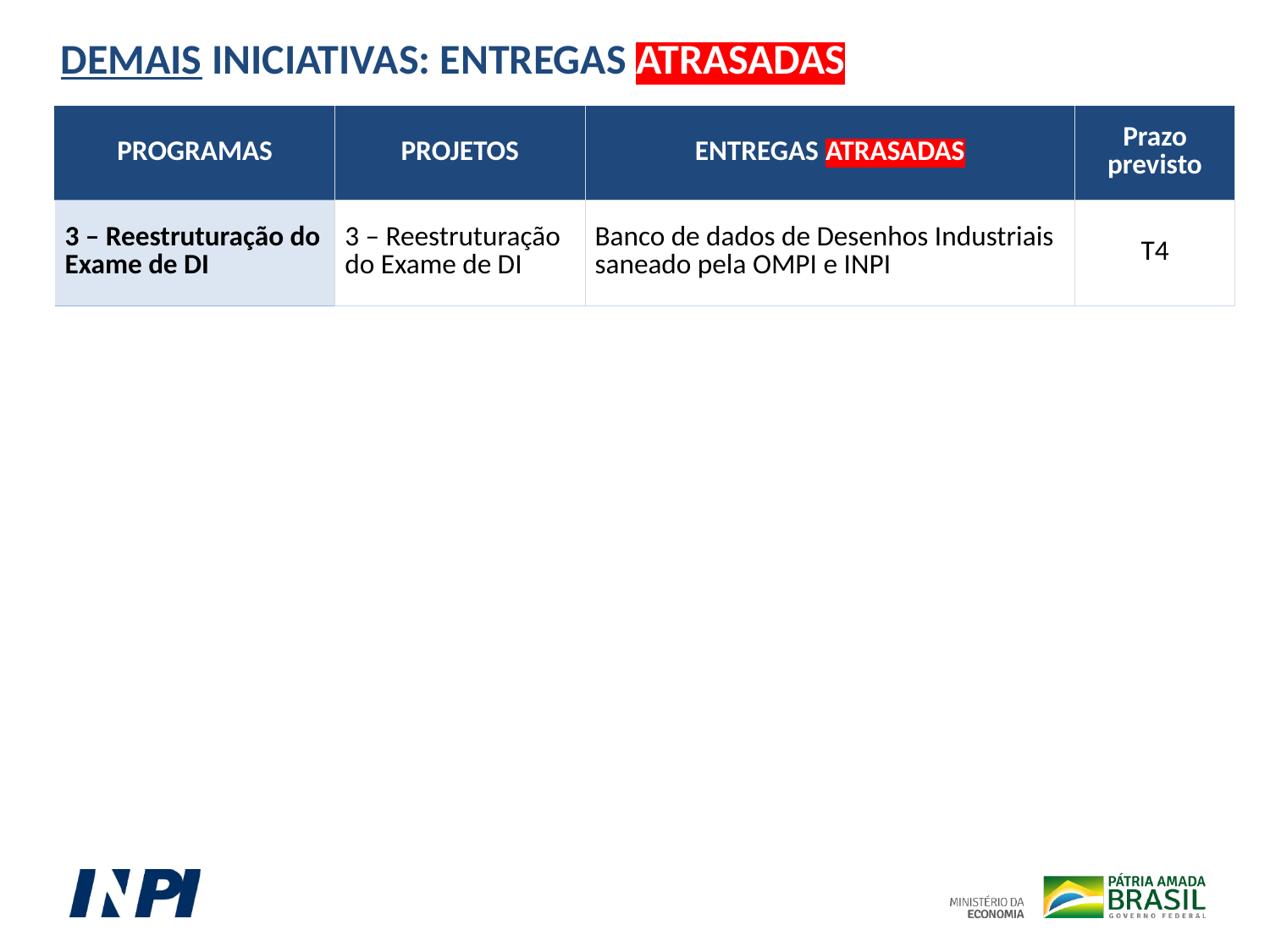

DEMAIS INICIATIVAS: ENTREGAS ATRASADAS
| PROGRAMAS | PROJETOS | ENTREGAS ATRASADAS | Prazo previsto |
| --- | --- | --- | --- |
| 3 – Reestruturação do Exame de DI | 3 – Reestruturação do Exame de DI | Banco de dados de Desenhos Industriais saneado pela OMPI e INPI | T4 |